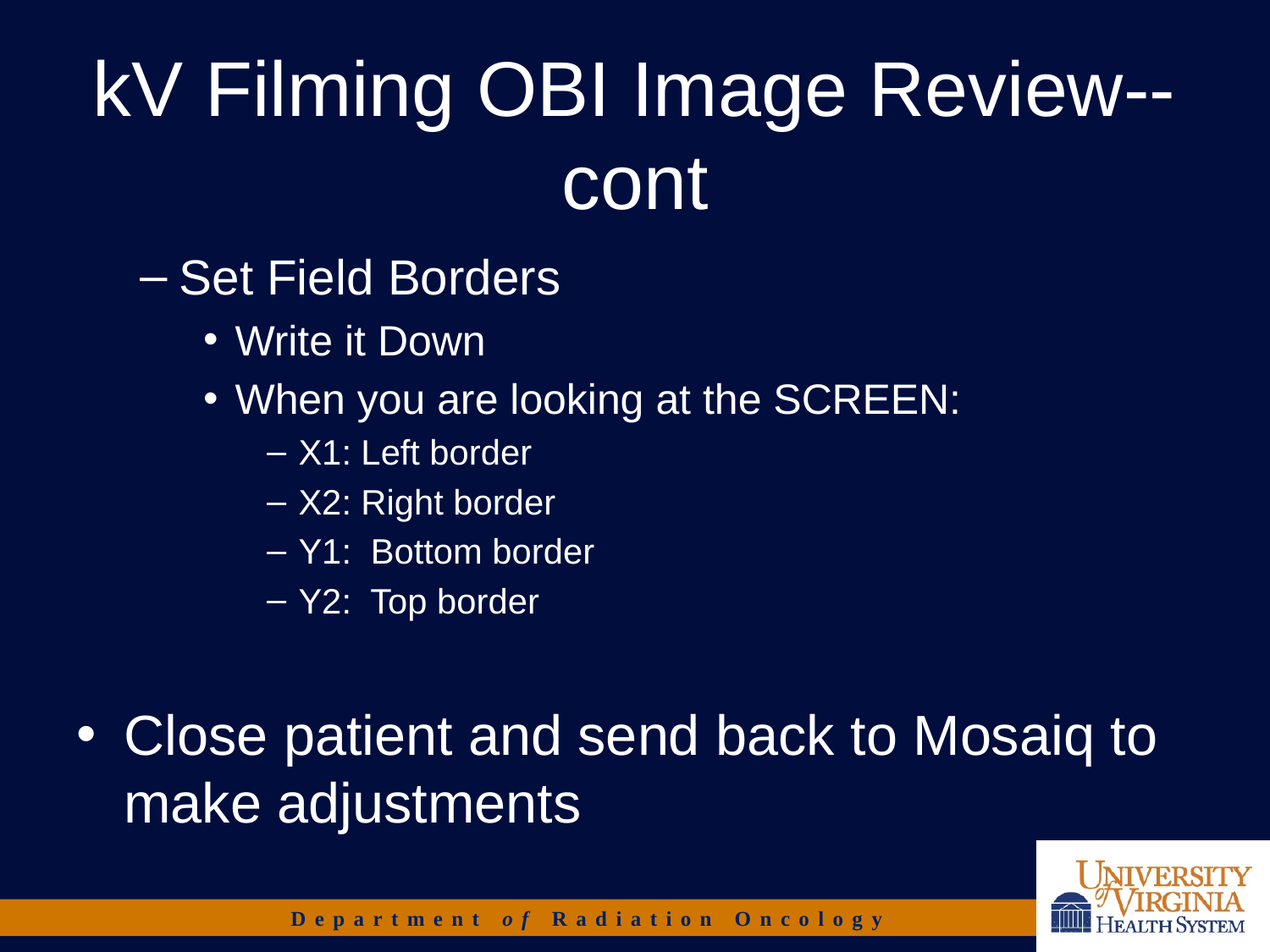

# kV Filming OBI Image Review--cont
Set Field Borders
Write it Down
When you are looking at the SCREEN:
X1: Left border
X2: Right border
Y1:  Bottom border
Y2:  Top border

Close patient and send back to Mosaiq to make adjustments